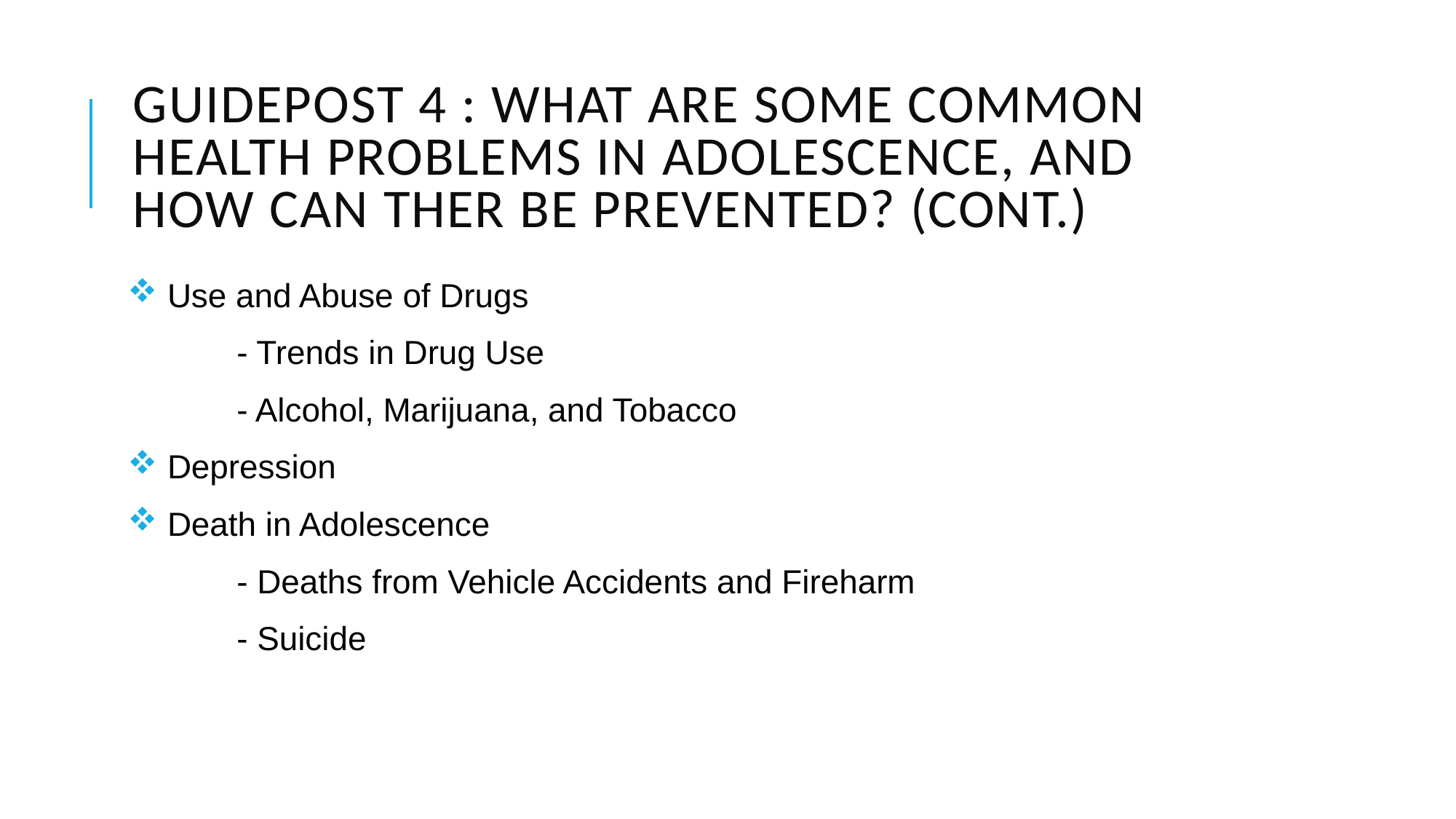

# GUIDEPOST 4 : WHAT ARE SOME COMMON HEALTH PROBLEMS IN ADOLESCENCE, AND HOW CAN THER BE PREVENTED? (Cont.)
 Use and Abuse of Drugs
	- Trends in Drug Use
	- Alcohol, Marijuana, and Tobacco
 Depression
 Death in Adolescence
	- Deaths from Vehicle Accidents and Fireharm
	- Suicide